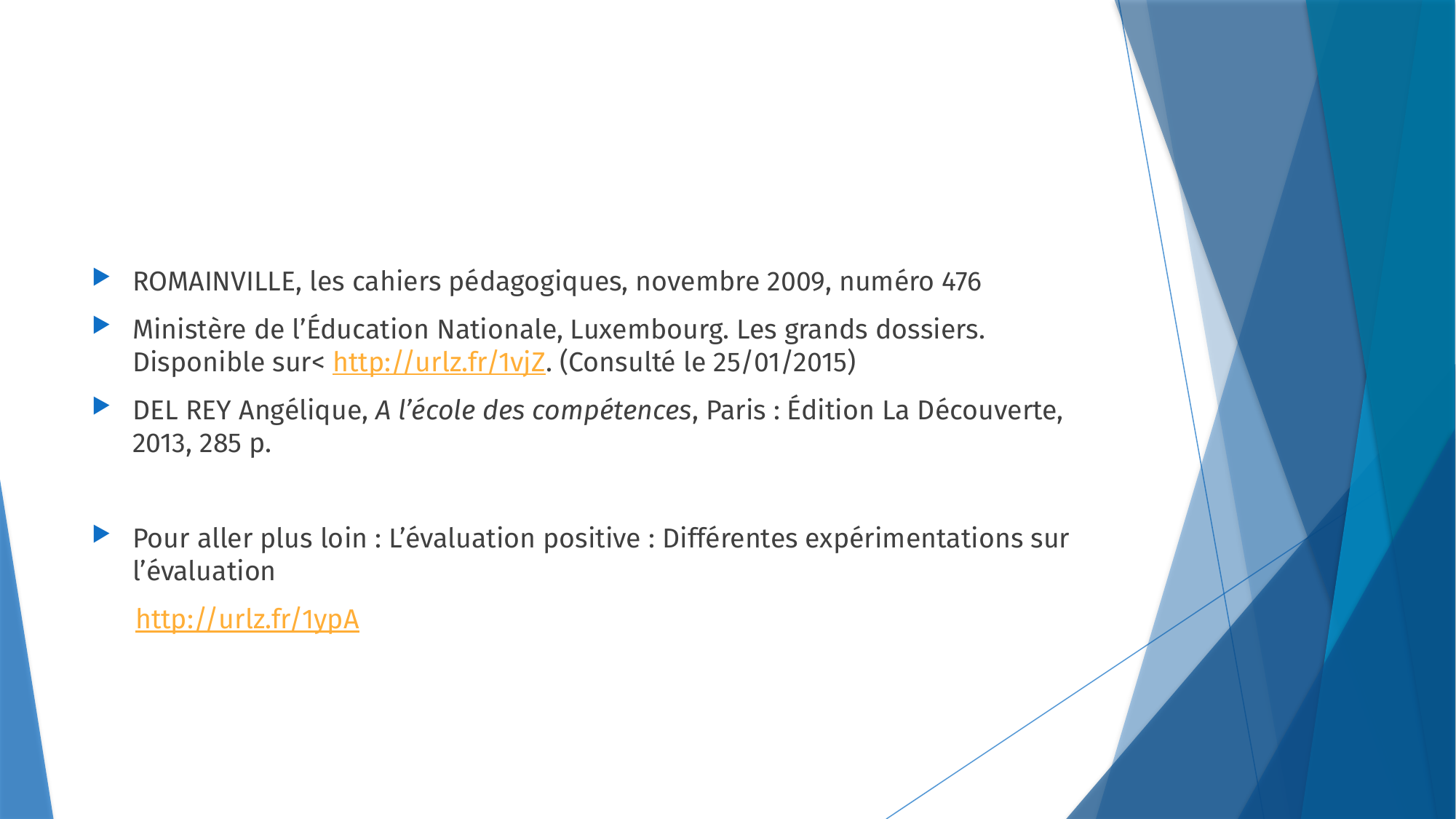

#
ROMAINVILLE, les cahiers pédagogiques, novembre 2009, numéro 476
Ministère de l’Éducation Nationale, Luxembourg. Les grands dossiers. Disponible sur< http://urlz.fr/1vjZ. (Consulté le 25/01/2015)
DEL REY Angélique, A l’école des compétences, Paris : Édition La Découverte, 2013, 285 p.

Pour aller plus loin : L’évaluation positive : Différentes expérimentations sur l’évaluation
      http://urlz.fr/1ypA